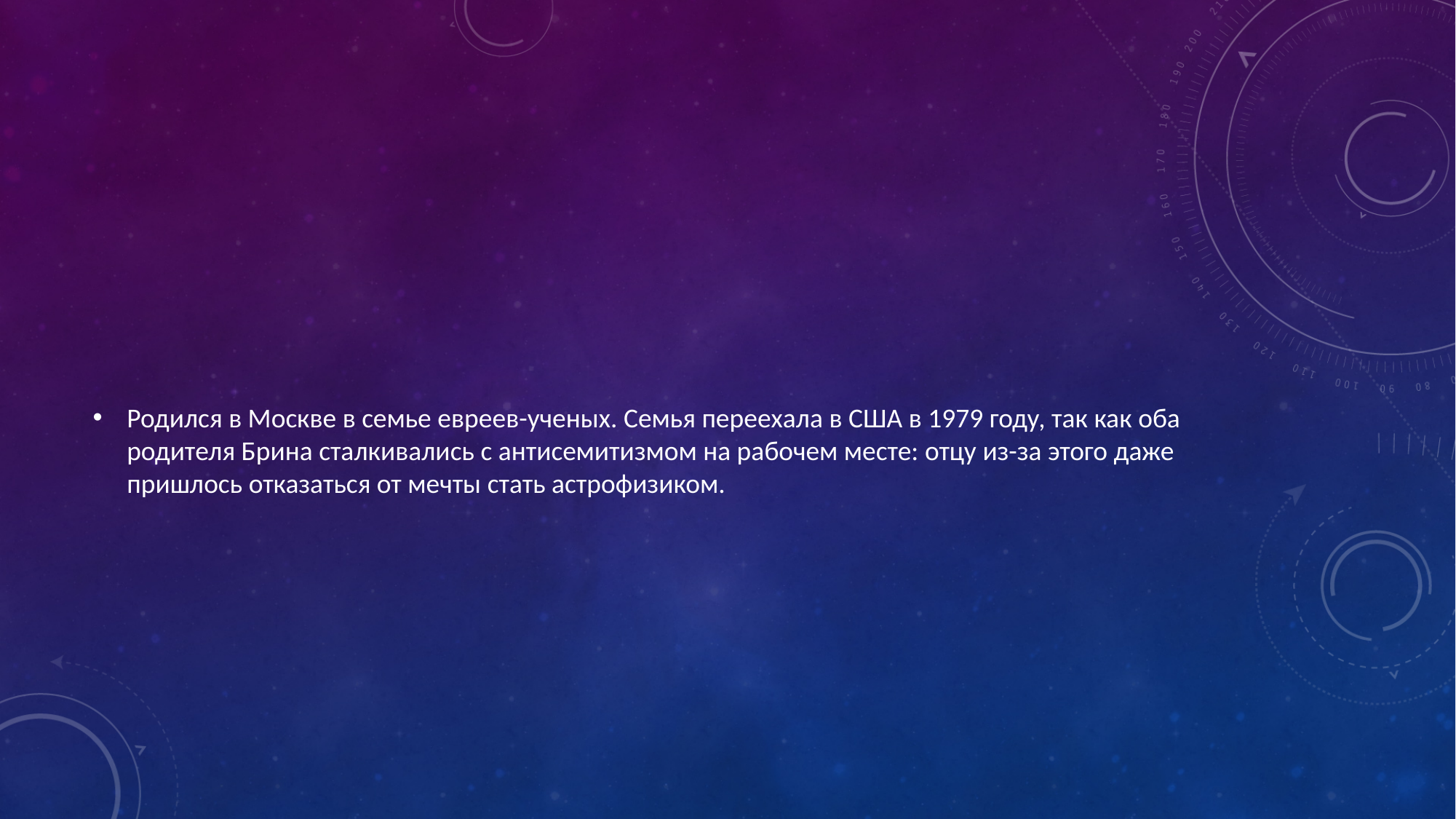

Родился в Москве в семье евреев-ученых. Семья переехала в США в 1979 году, так как оба родителя Брина сталкивались с антисемитизмом на рабочем месте: отцу из-за этого даже пришлось отказаться от мечты стать астрофизиком.